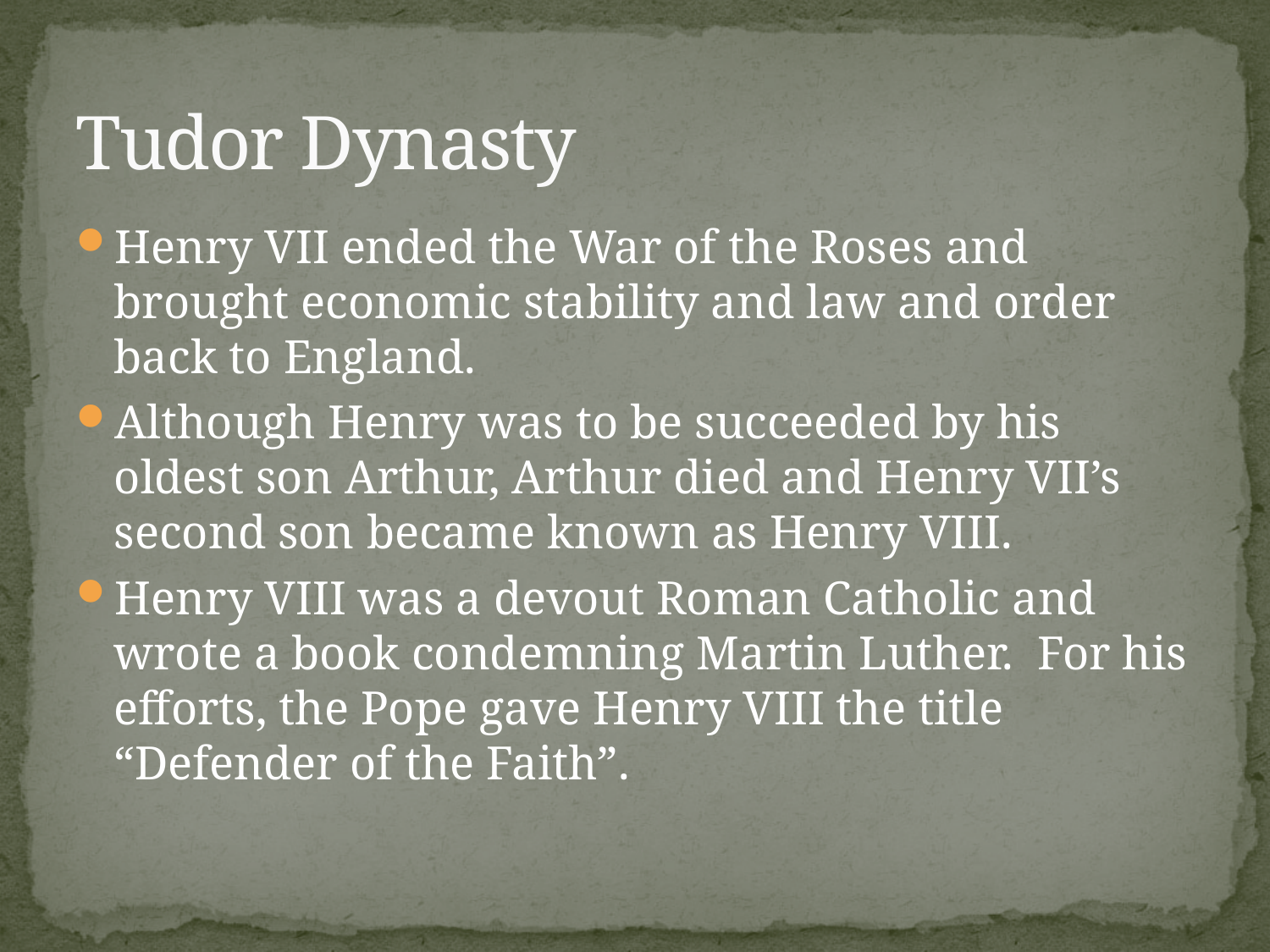

# Tudor Dynasty
Henry VII ended the War of the Roses and brought economic stability and law and order back to England.
Although Henry was to be succeeded by his oldest son Arthur, Arthur died and Henry VII’s second son became known as Henry VIII.
Henry VIII was a devout Roman Catholic and wrote a book condemning Martin Luther.  For his efforts, the Pope gave Henry VIII the title “Defender of the Faith”.